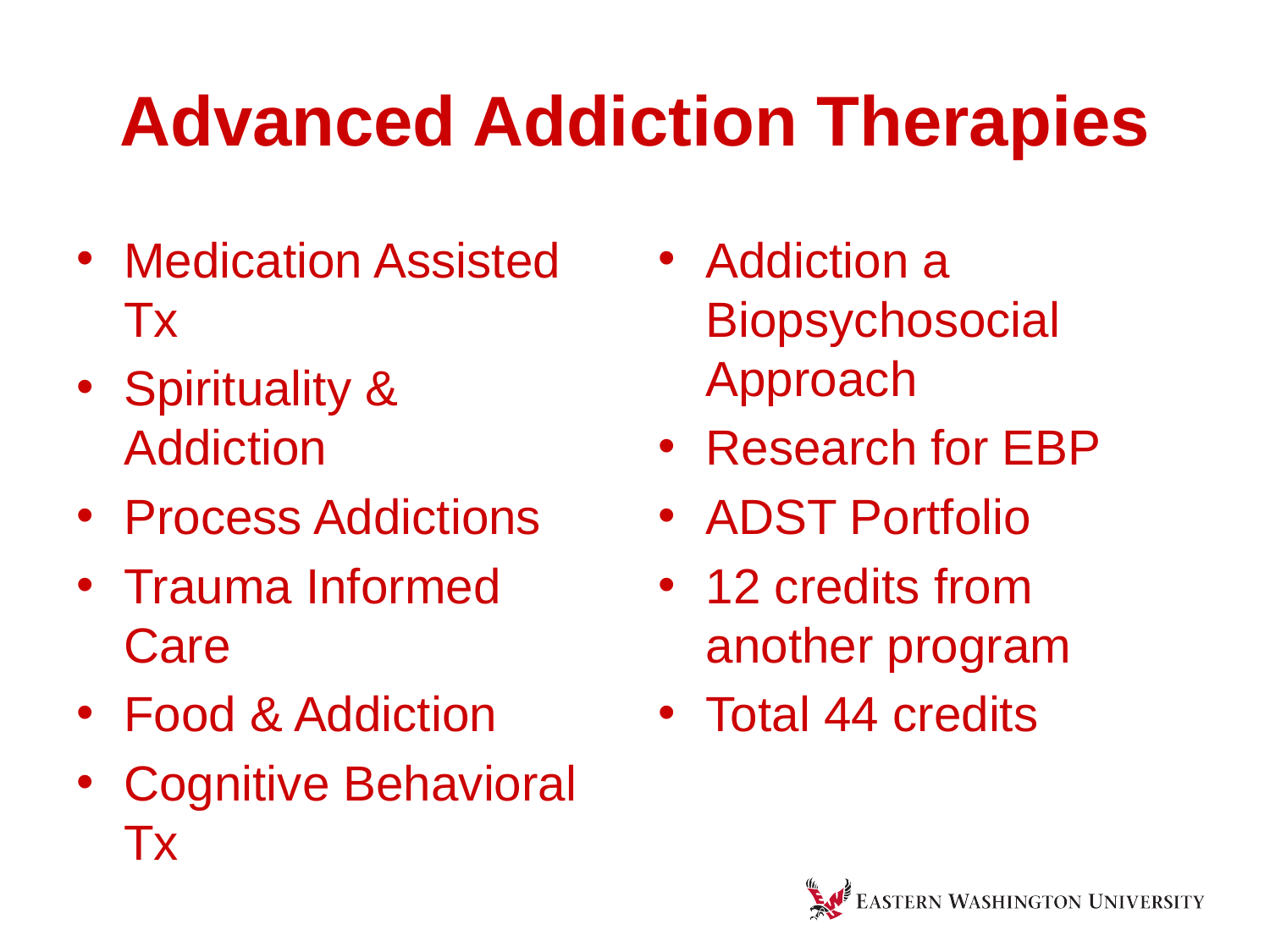

# Advanced Addiction Therapies
Medication Assisted Tx
Spirituality & Addiction
Process Addictions
Trauma Informed Care
Food & Addiction
Cognitive Behavioral Tx
Addiction a Biopsychosocial Approach
Research for EBP
ADST Portfolio
12 credits from another program
Total 44 credits